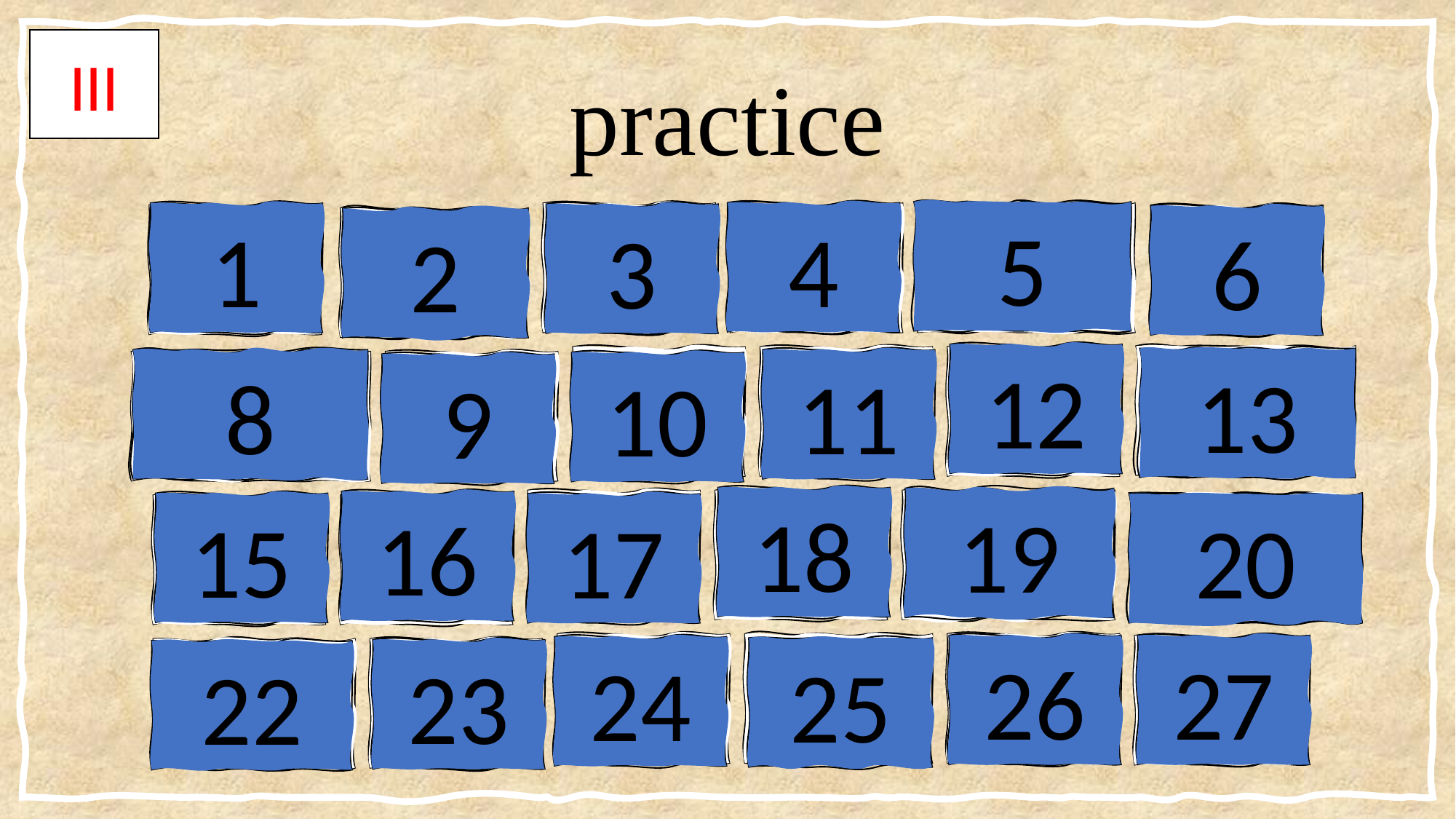

III
# practice
5
4
1
pǎ
pài
cāng
3
pā
zhā
6
pán
2
12
gèng
gàn
kàn
zhà
13
8
11
héng
 nǎn
10
9
18
19
táo
zān
sēng
16
shāo
15
17
20
lǒu
bā
rè
dé
mài
26
27
fèi
24
25
chāi
bō
23
22